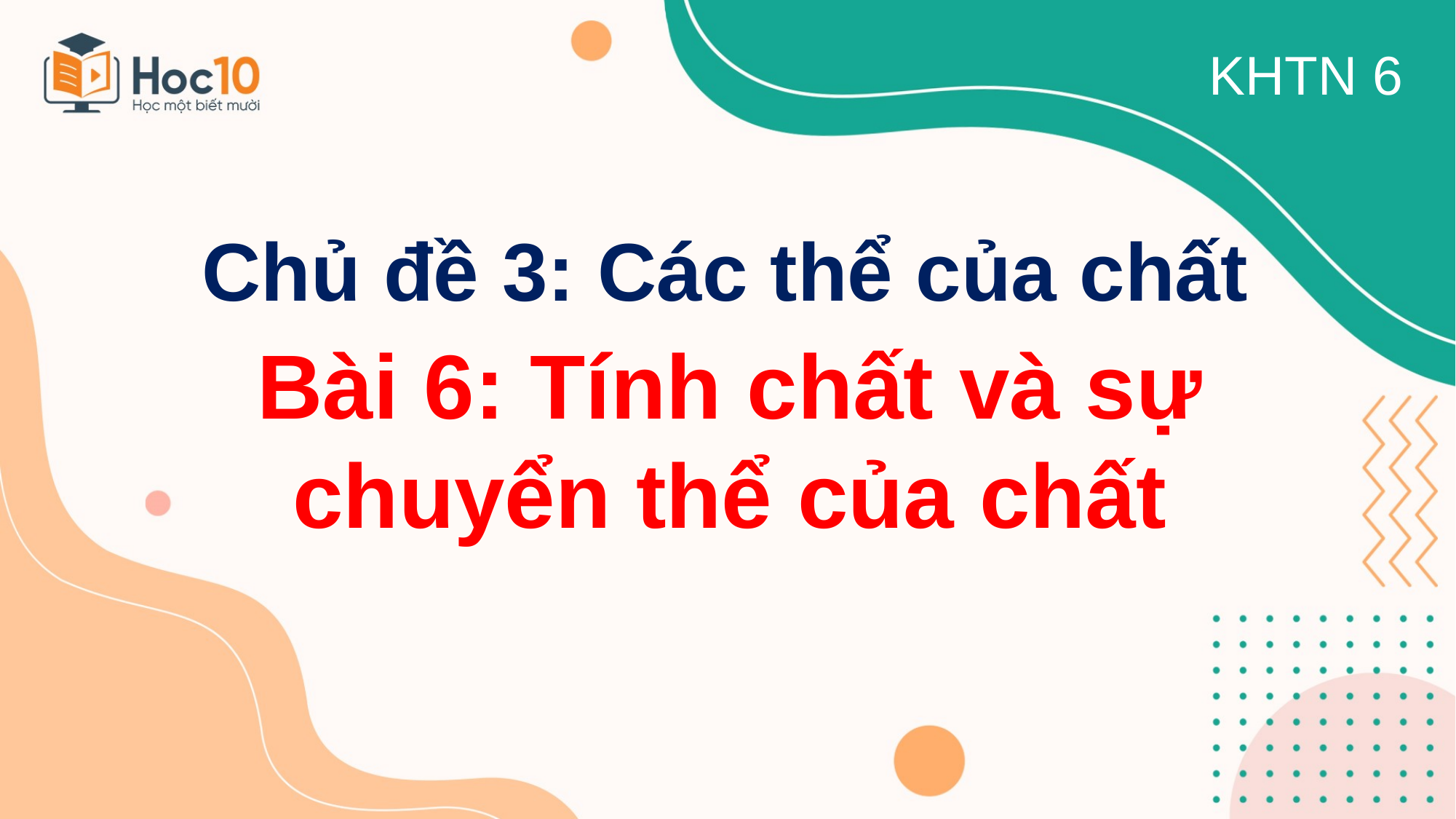

KHTN 6
Chủ đề 3: Các thể của chất
Bài 6: Tính chất và sự chuyển thể của chất